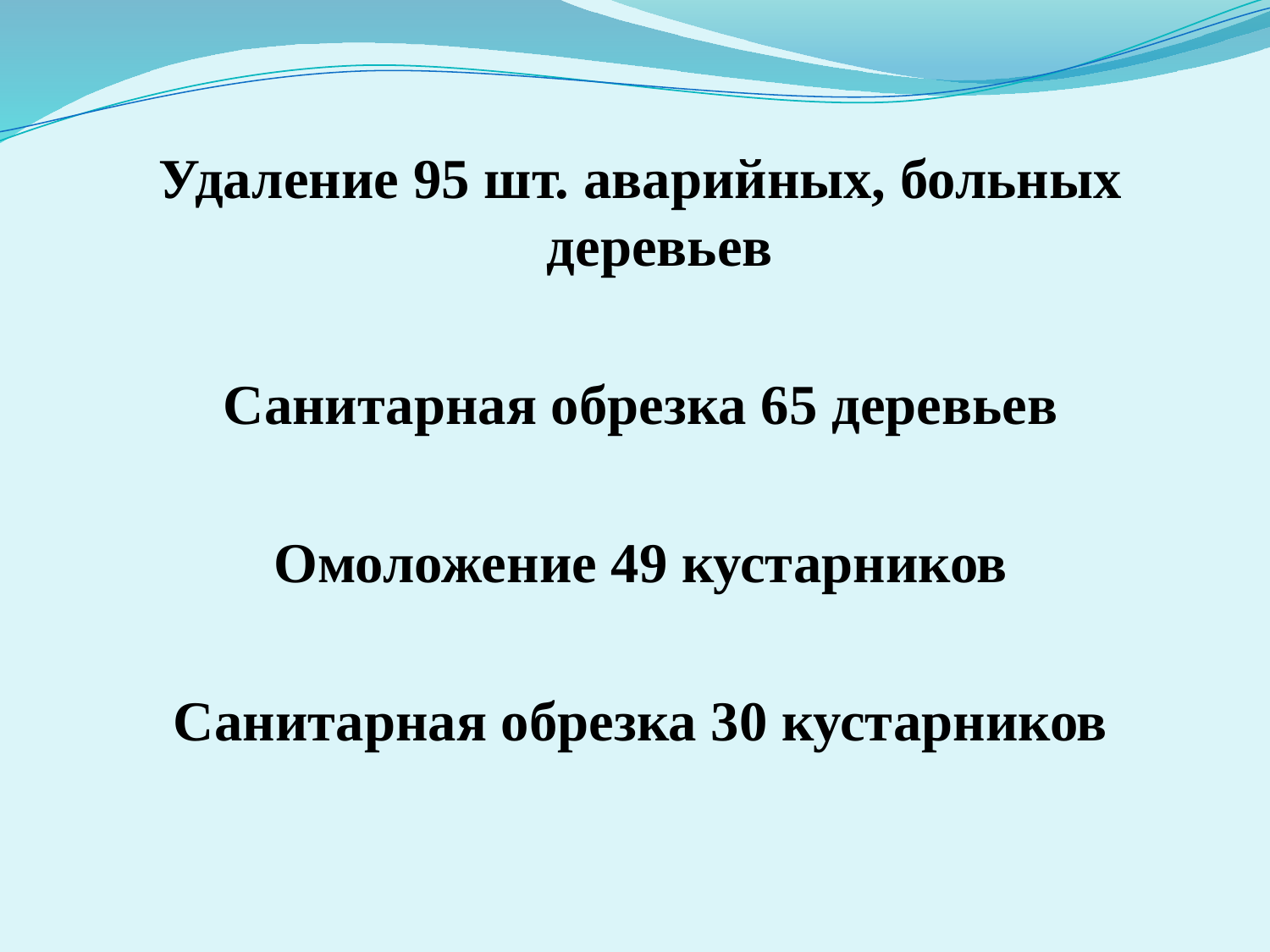

Удаление 95 шт. аварийных, больных деревьев

Санитарная обрезка 65 деревьев

Омоложение 49 кустарников

Санитарная обрезка 30 кустарников